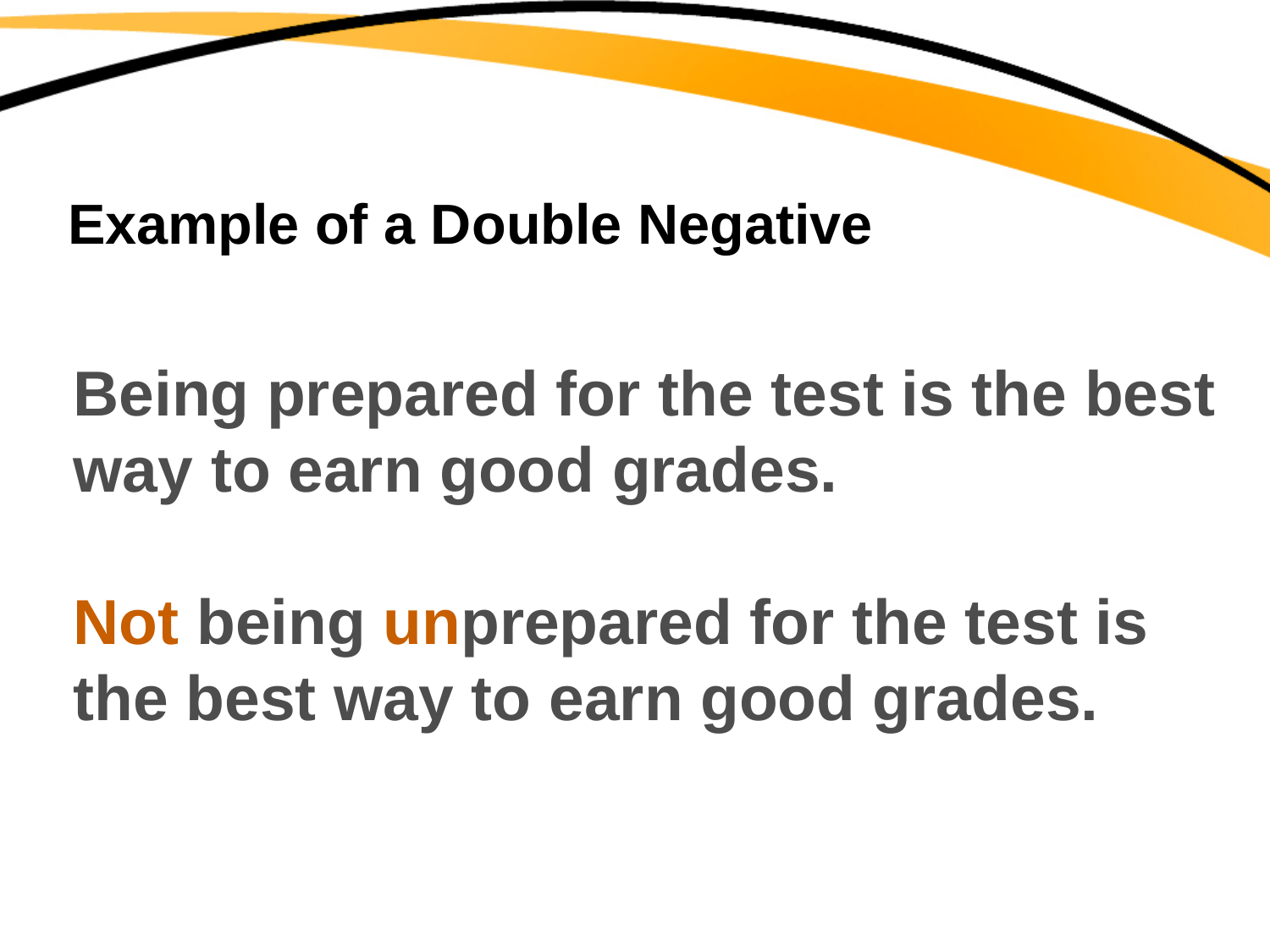

Example of a Double Negative
Being prepared for the test is the best
way to earn good grades.

Not being unprepared for the test is
the best way to earn good grades.